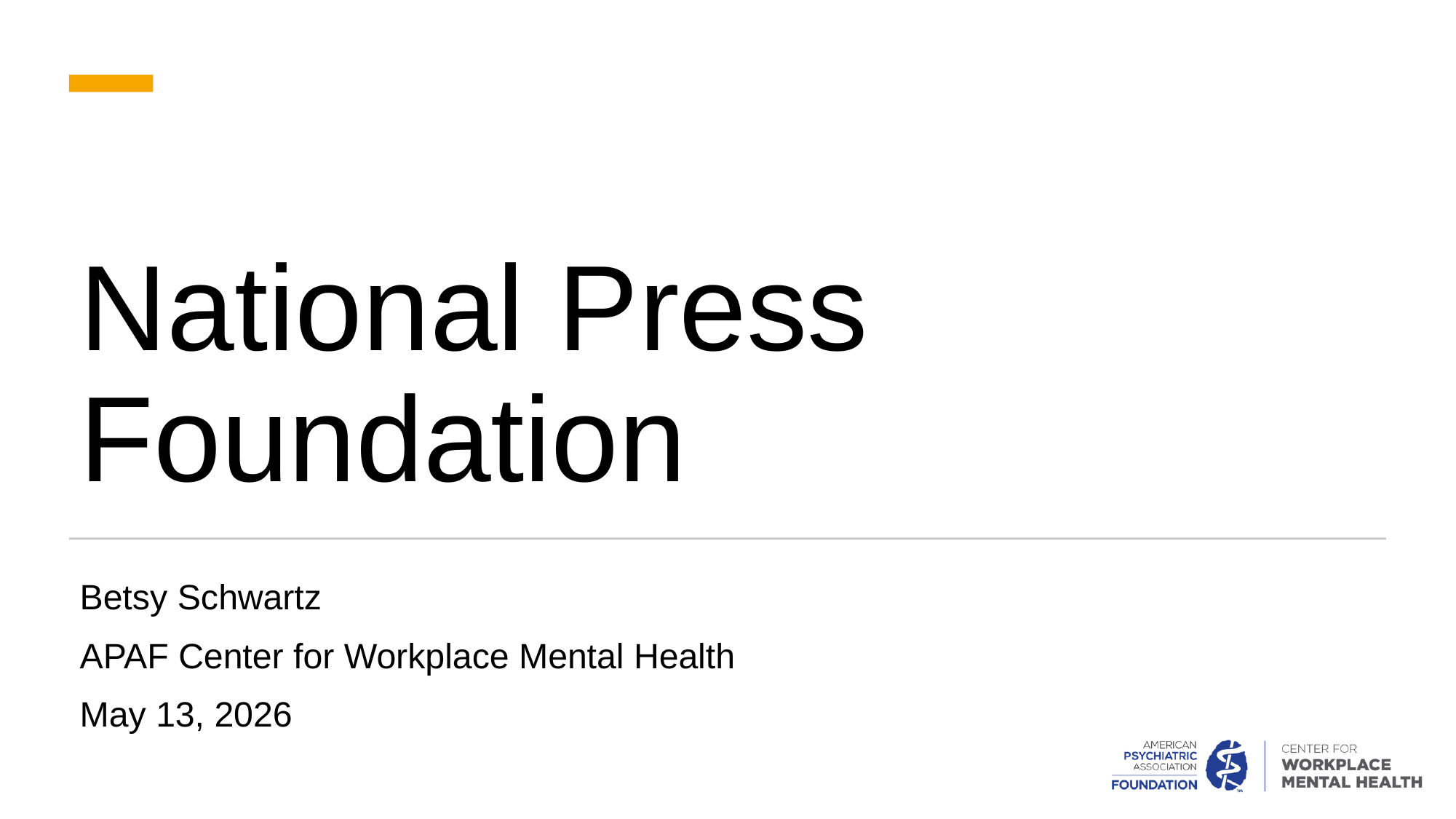

# National Press Foundation
Betsy Schwartz
APAF Center for Workplace Mental Health
May 13, 2026